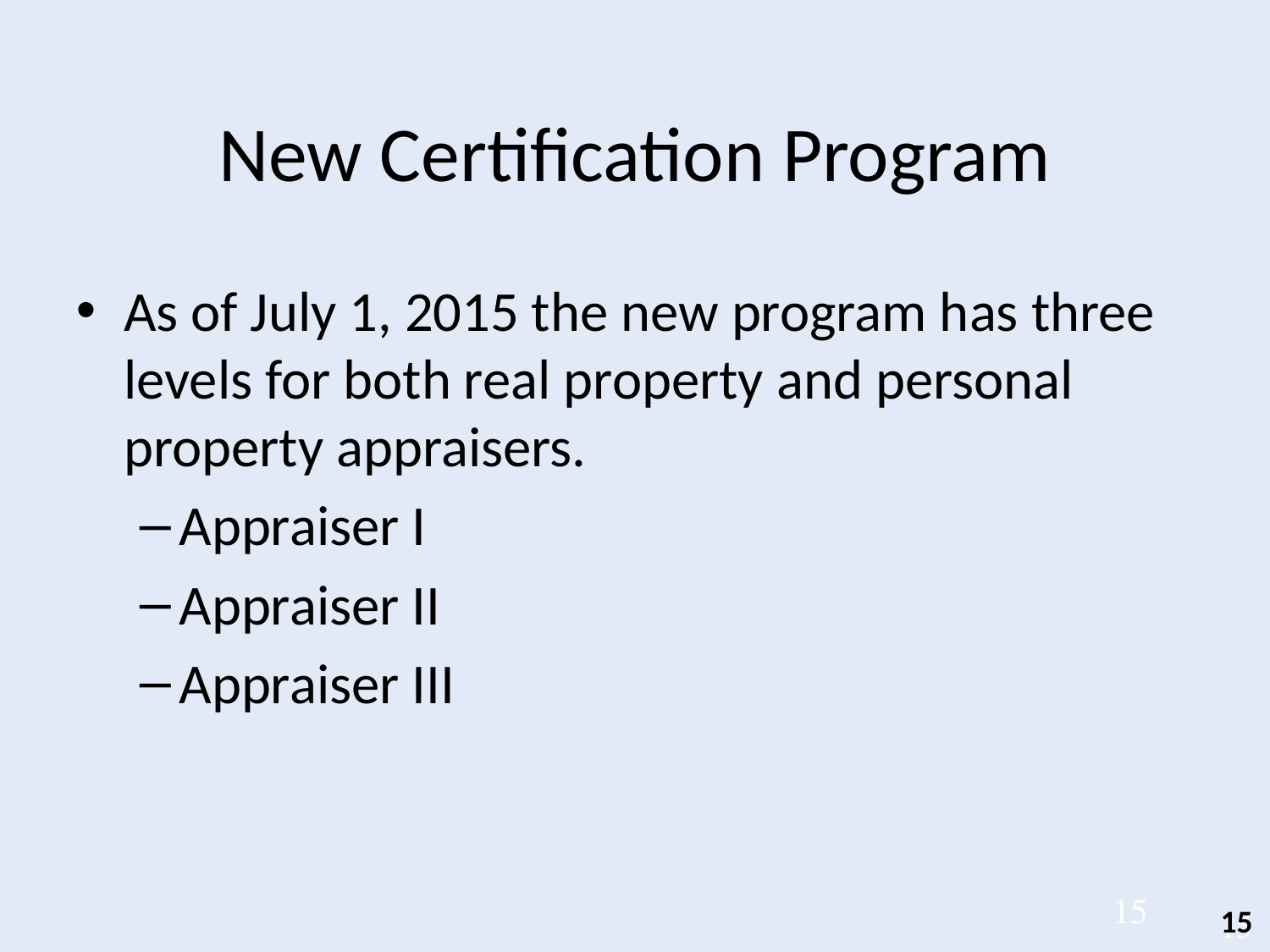

# New Certification Program
As of July 1, 2015 the new program has three levels for both real property and personal property appraisers.
Appraiser I
Appraiser II
Appraiser III
15